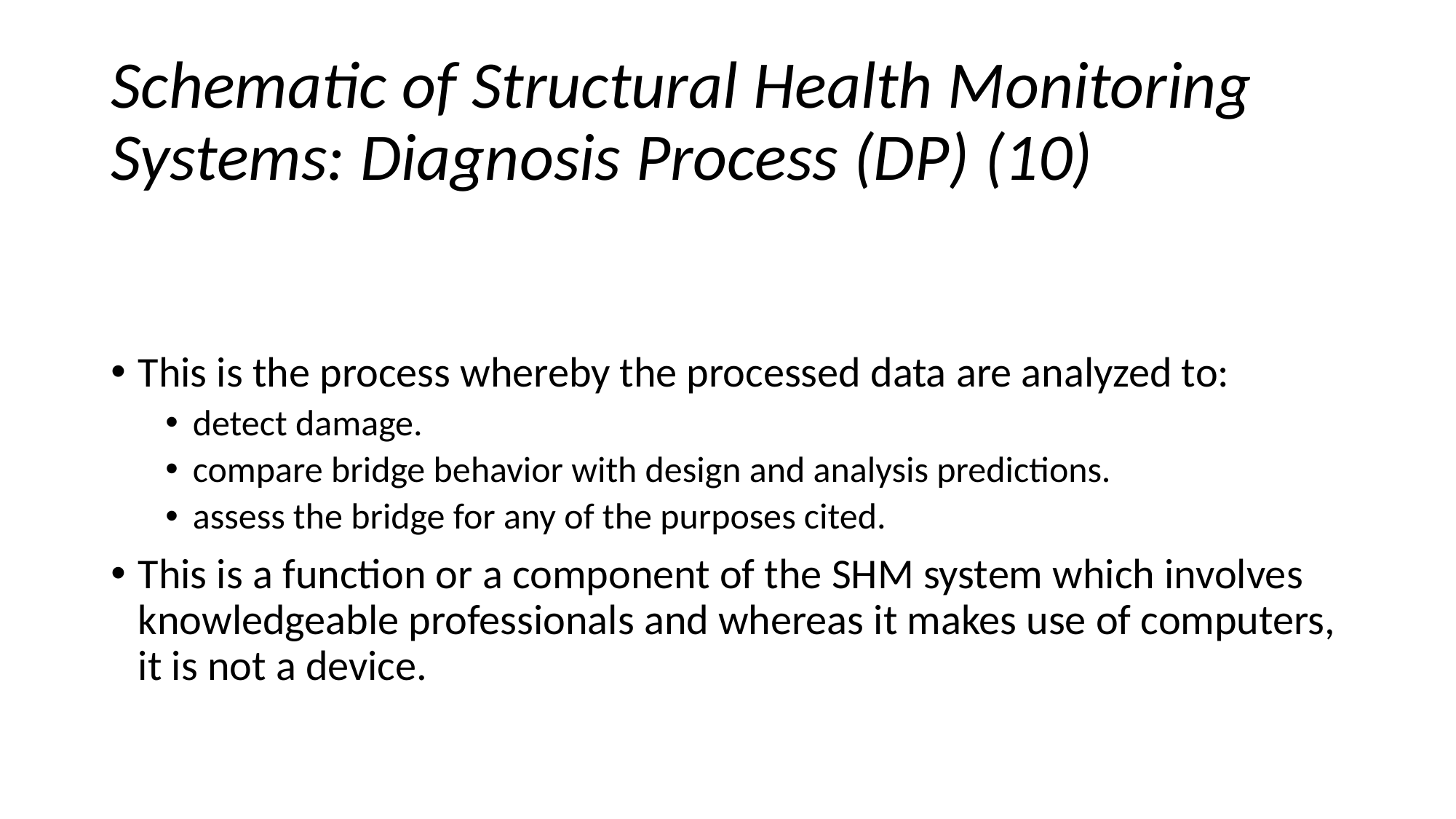

# Schematic of Structural Health Monitoring Systems: Diagnosis Process (DP) (10)

This is the process whereby the processed data are analyzed to:
detect damage.
compare bridge behavior with design and analysis predictions.
assess the bridge for any of the purposes cited.
This is a function or a component of the SHM system which involves knowledgeable professionals and whereas it makes use of computers, it is not a device.